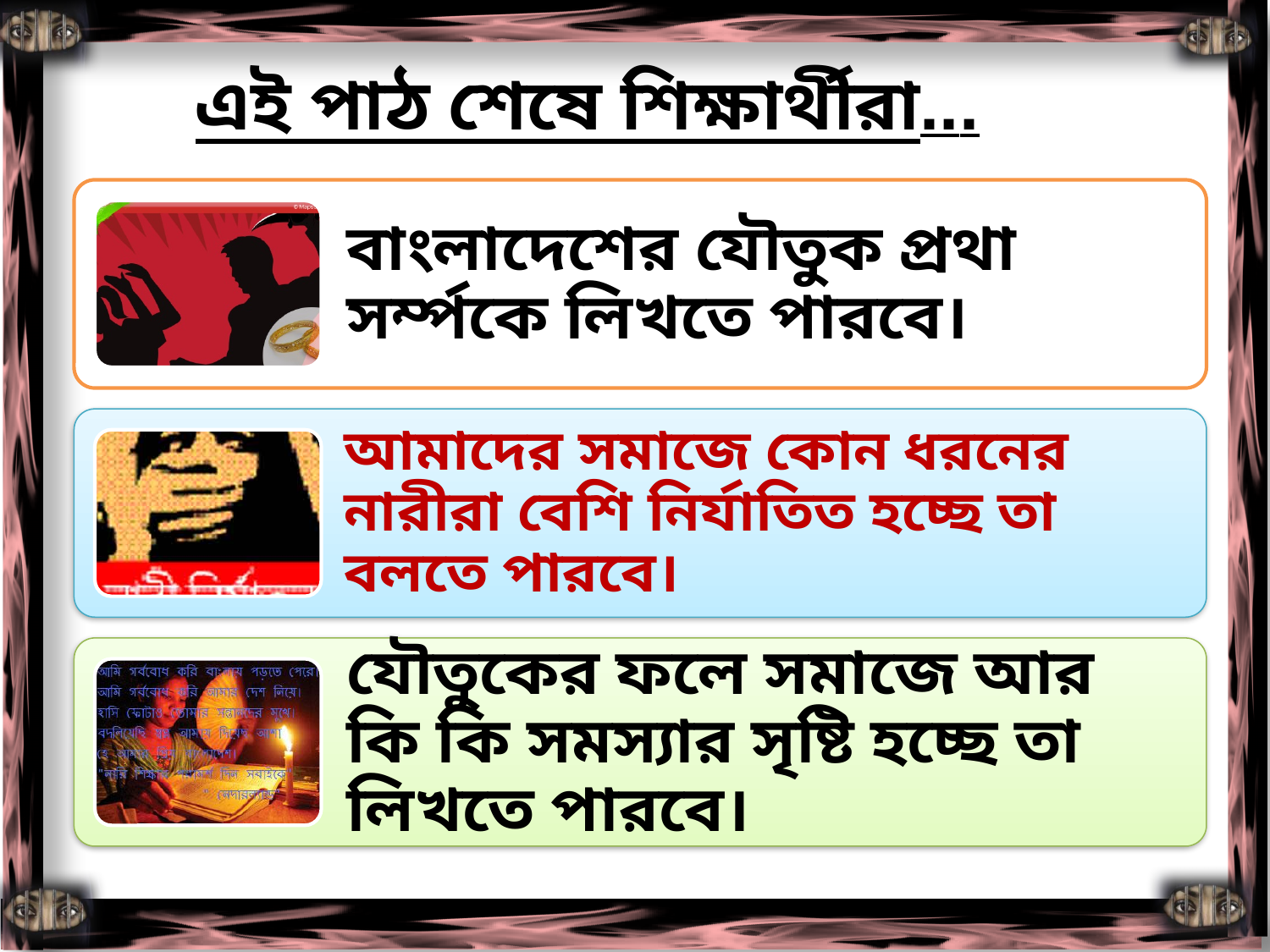

এই পাঠ শেষে শিক্ষার্থীরা...
বাংলাদেশের যৌতুক প্রথা সর্ম্পকে লিখতে পারবে।
আমাদের সমাজে কোন ধরনের নারীরা বেশি নির্যাতিত হচ্ছে তা বলতে পারবে।
যৌতুকের ফলে সমাজে আর কি কি সমস্যার সৃষ্টি হচ্ছে তা লিখতে পারবে।